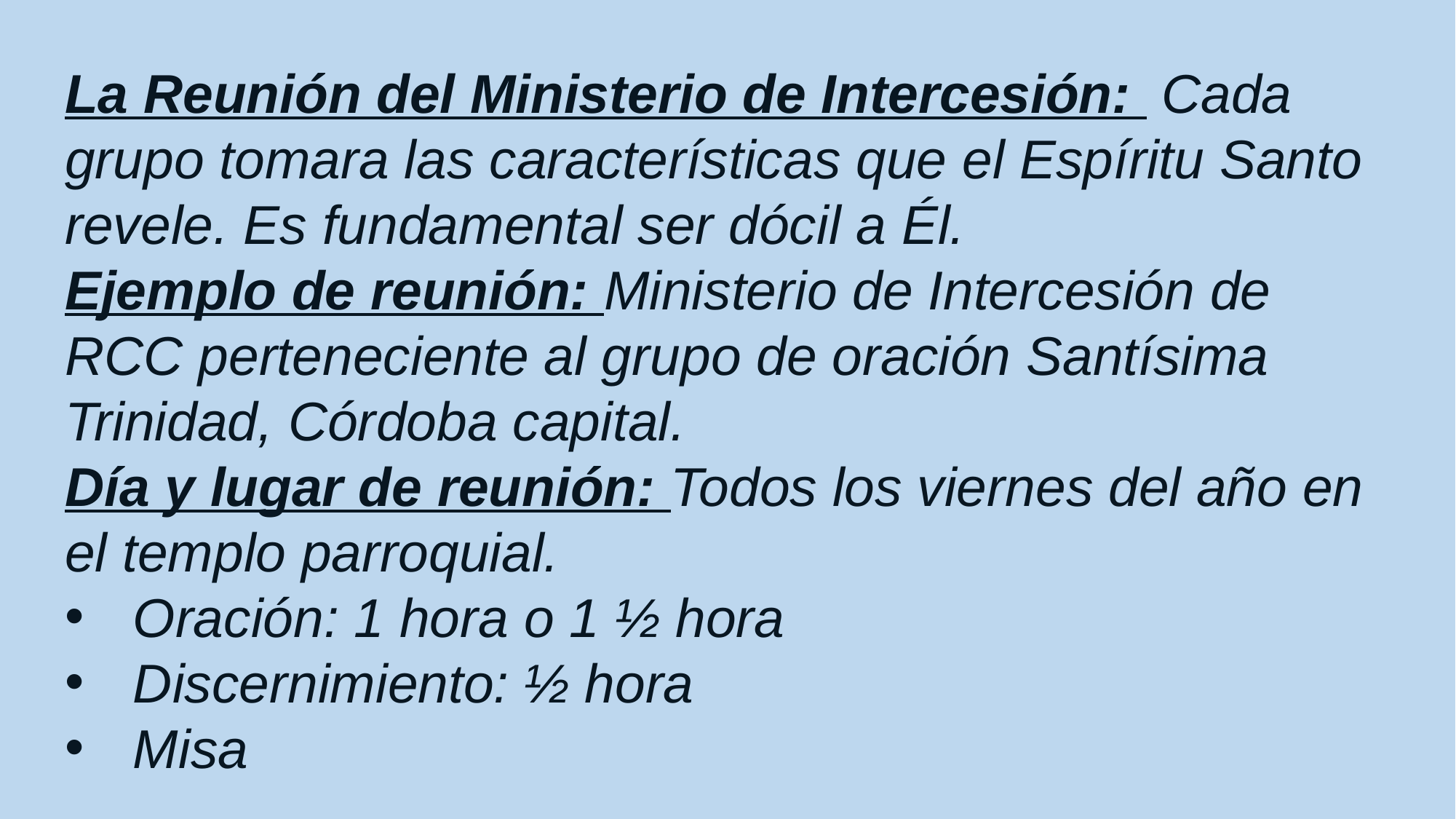

La Reunión del Ministerio de Intercesión:  Cada grupo tomara las características que el Espíritu Santo revele. Es fundamental ser dócil a Él.
Ejemplo de reunión: Ministerio de Intercesión de RCC perteneciente al grupo de oración Santísima Trinidad, Córdoba capital.
Día y lugar de reunión: Todos los viernes del año en el templo parroquial.
Oración: 1 hora o 1 ½ hora
Discernimiento: ½ hora
Misa